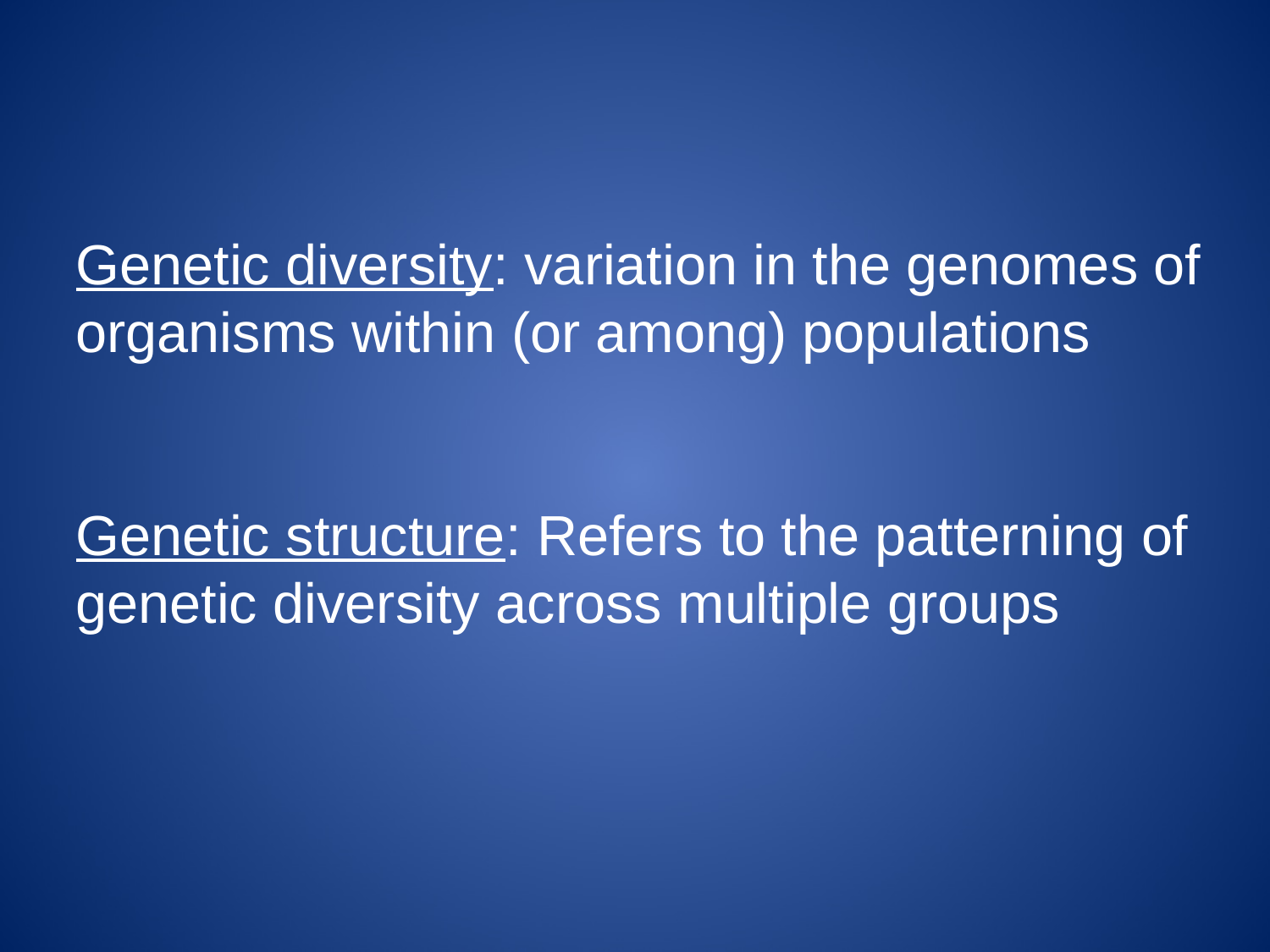

Genetic diversity: variation in the genomes of organisms within (or among) populations

Genetic structure: Refers to the patterning of genetic diversity across multiple groups